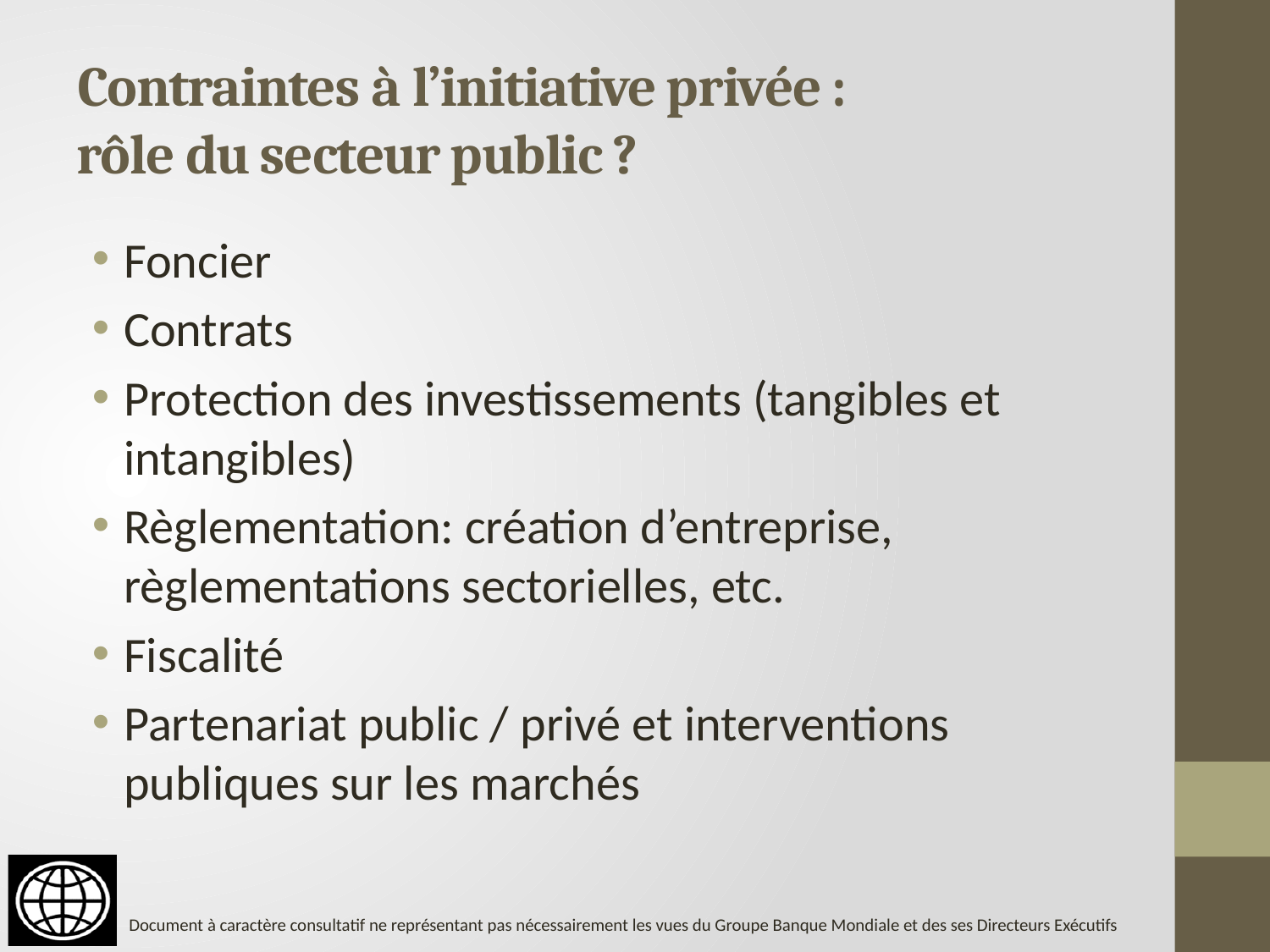

# Contraintes à l’initiative privée : rôle du secteur public ?
Foncier
Contrats
Protection des investissements (tangibles et intangibles)
Règlementation: création d’entreprise, règlementations sectorielles, etc.
Fiscalité
Partenariat public / privé et interventions publiques sur les marchés